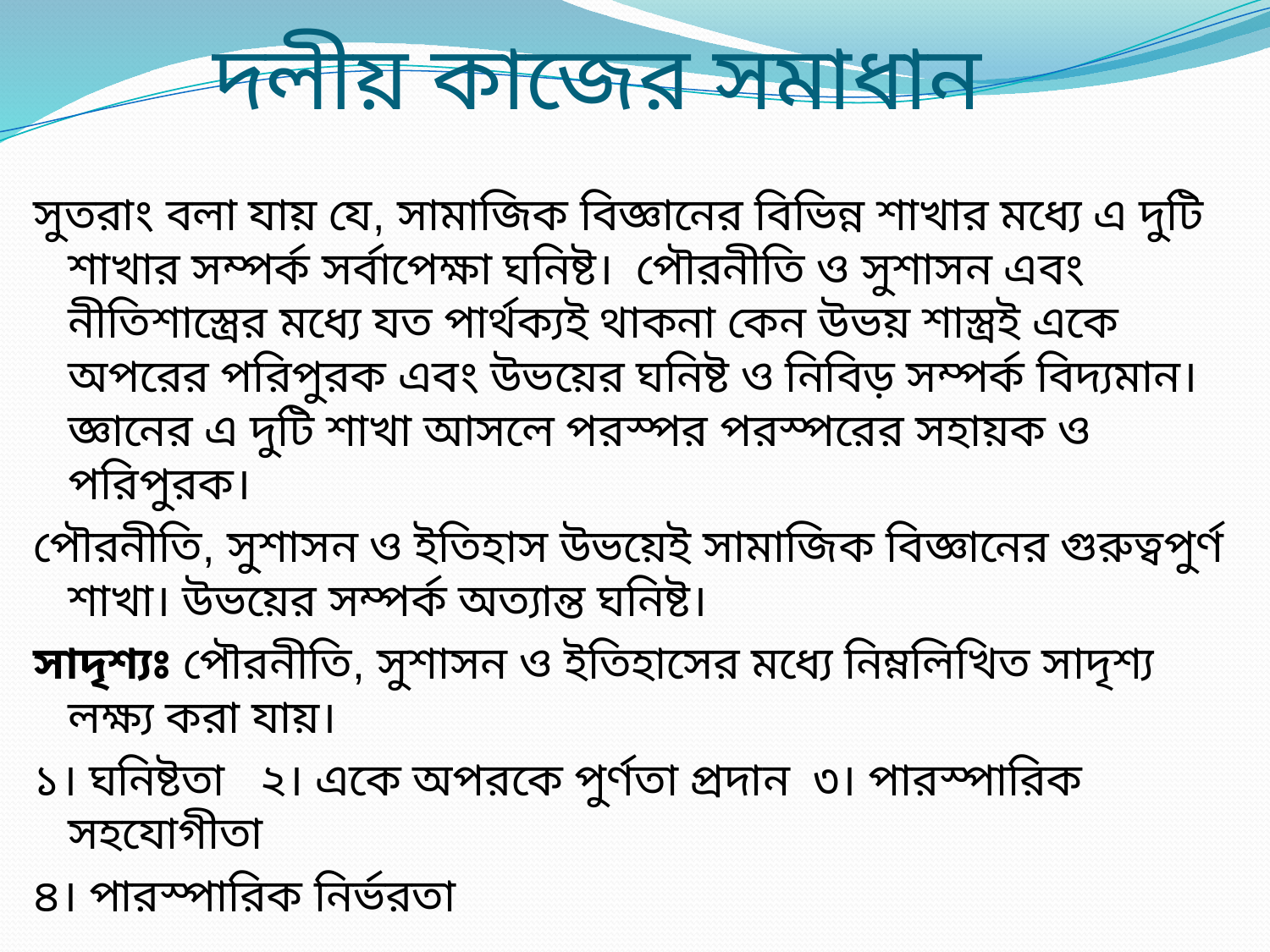

# দলীয় কাজের সমাধান
সুতরাং বলা যায় যে, সামাজিক বিজ্ঞানের বিভিন্ন শাখার মধ্যে এ দুটি শাখার সম্পর্ক সর্বাপেক্ষা ঘনিষ্ট।  পৌরনীতি ও সুশাসন এবং নীতিশাস্ত্রের মধ্যে যত পার্থক্যই থাকনা কেন উভয় শাস্ত্রই একে অপরের পরিপুরক এবং উভয়ের ঘনিষ্ট ও নিবিড় সম্পর্ক বিদ্যমান। জ্ঞানের এ দুটি শাখা আসলে পরস্পর পরস্পরের সহায়ক ও পরিপুরক।
পৌরনীতি, সুশাসন ও ইতিহাস উভয়েই সামাজিক বিজ্ঞানের গুরুত্বপুর্ণ শাখা। উভয়ের সম্পর্ক অত্যান্ত ঘনিষ্ট।
সাদৃশ্যঃ পৌরনীতি, সুশাসন ও ইতিহাসের মধ্যে নিম্নলিখিত সাদৃশ্য লক্ষ্য করা যায়।
১। ঘনিষ্টতা   ২। একে অপরকে পুর্ণতা প্রদান  ৩। পারস্পারিক সহযোগীতা
৪। পারস্পারিক নির্ভরতা